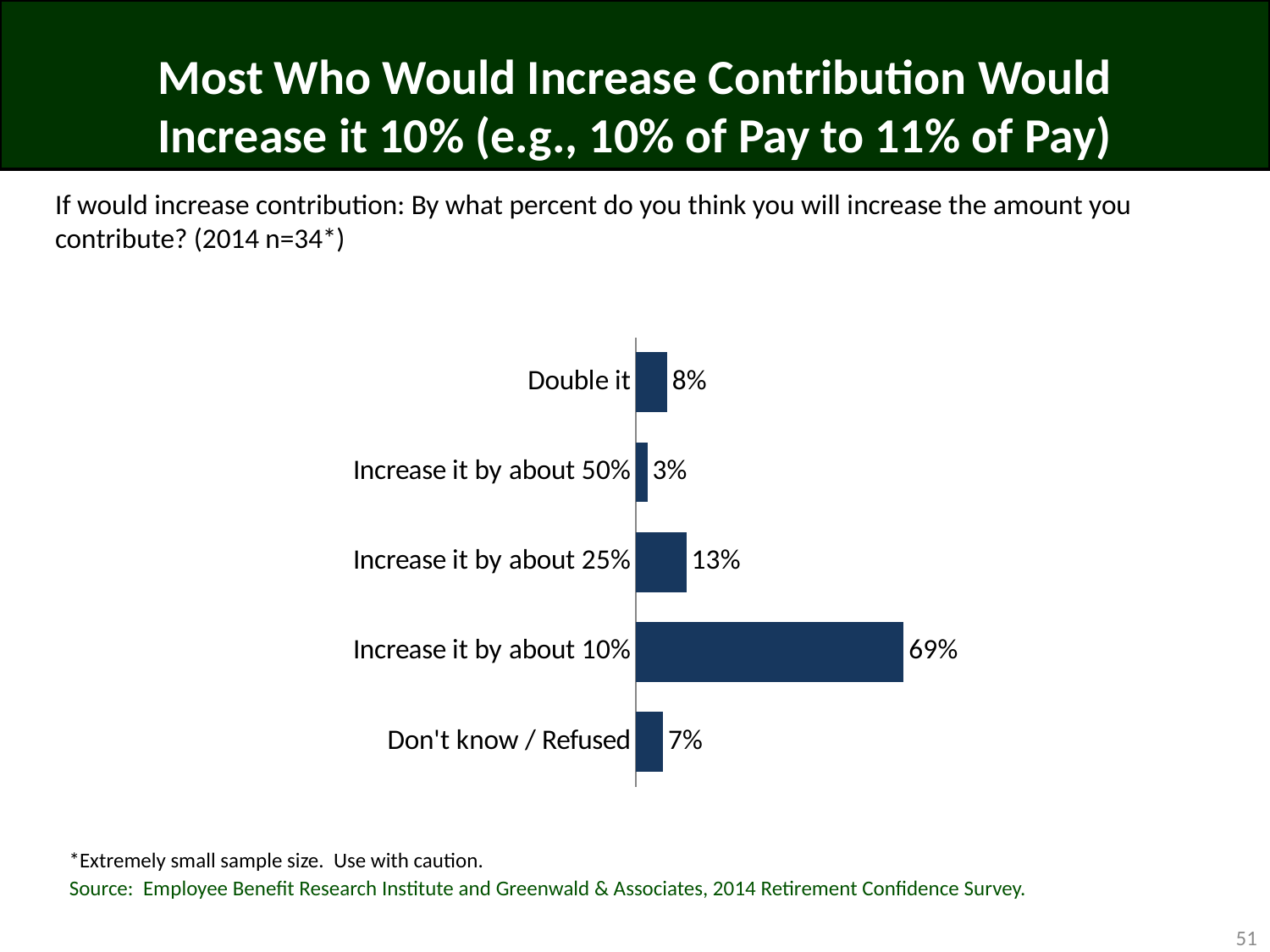

# Most Who Would Increase Contribution Would Increase it 10% (e.g., 10% of Pay to 11% of Pay)
If would increase contribution: By what percent do you think you will increase the amount you contribute? (2014 n=34*)

### Chart

| Category | Employer plan version (n=34) |
|---|---|
| Double it | 0.08 |
| Increase it by about 50% | 0.03 |
| Increase it by about 25% | 0.13 |
| Increase it by about 10% | 0.69 |
| Don't know / Refused | 0.07 |
*Extremely small sample size.  Use with caution.
Source:  Employee Benefit Research Institute and Greenwald & Associates, 2014 Retirement Confidence Survey.
51